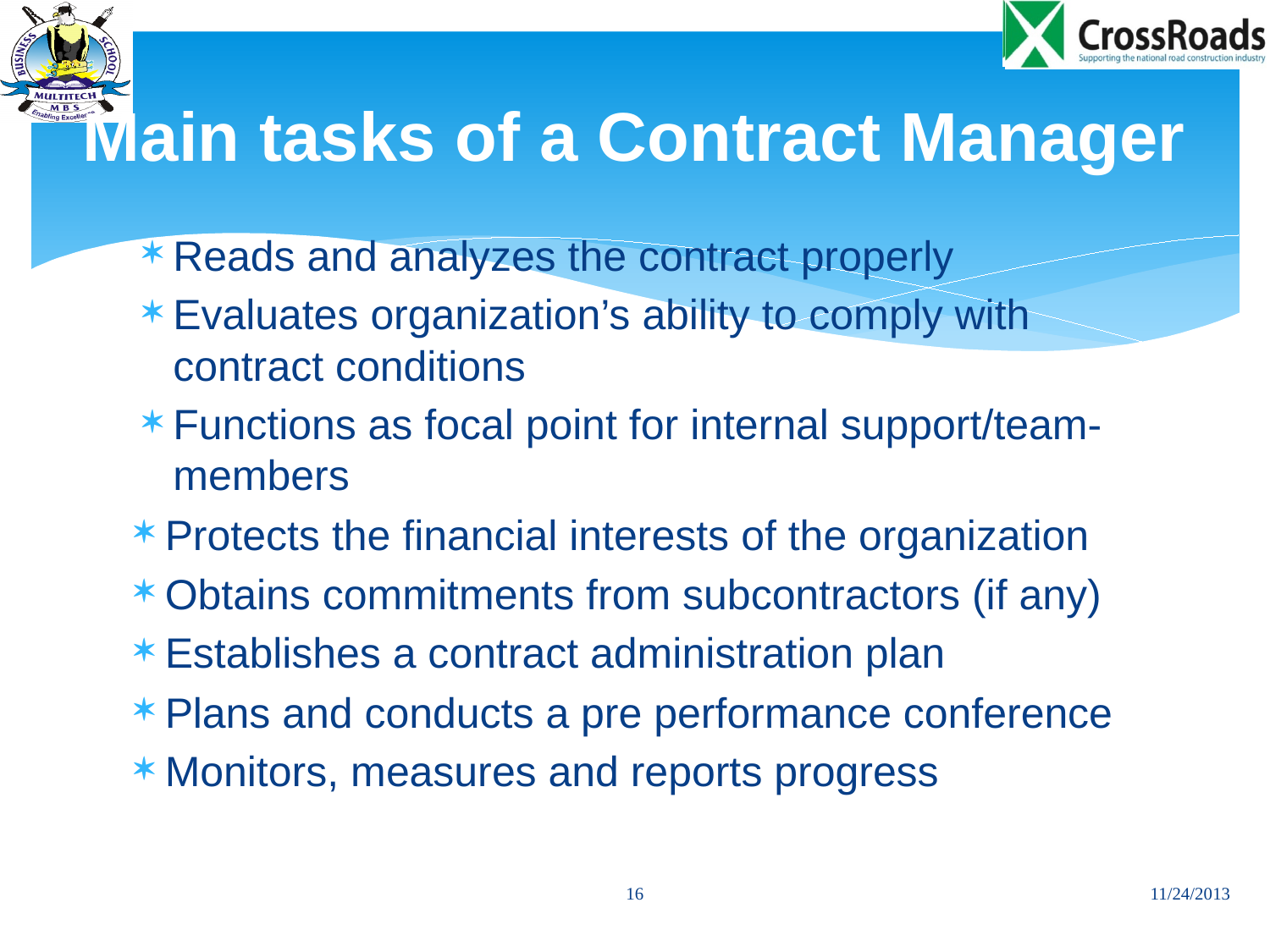

# Main tasks of a Contract Manager
Reads and analyzes the contract properly
Evaluates organization’s ability to comply with contract conditions
Functions as focal point for internal support/team-members
Protects the financial interests of the organization
Obtains commitments from subcontractors (if any)
Establishes a contract administration plan
Plans and conducts a pre performance conference
Monitors, measures and reports progress

16
11/24/2013